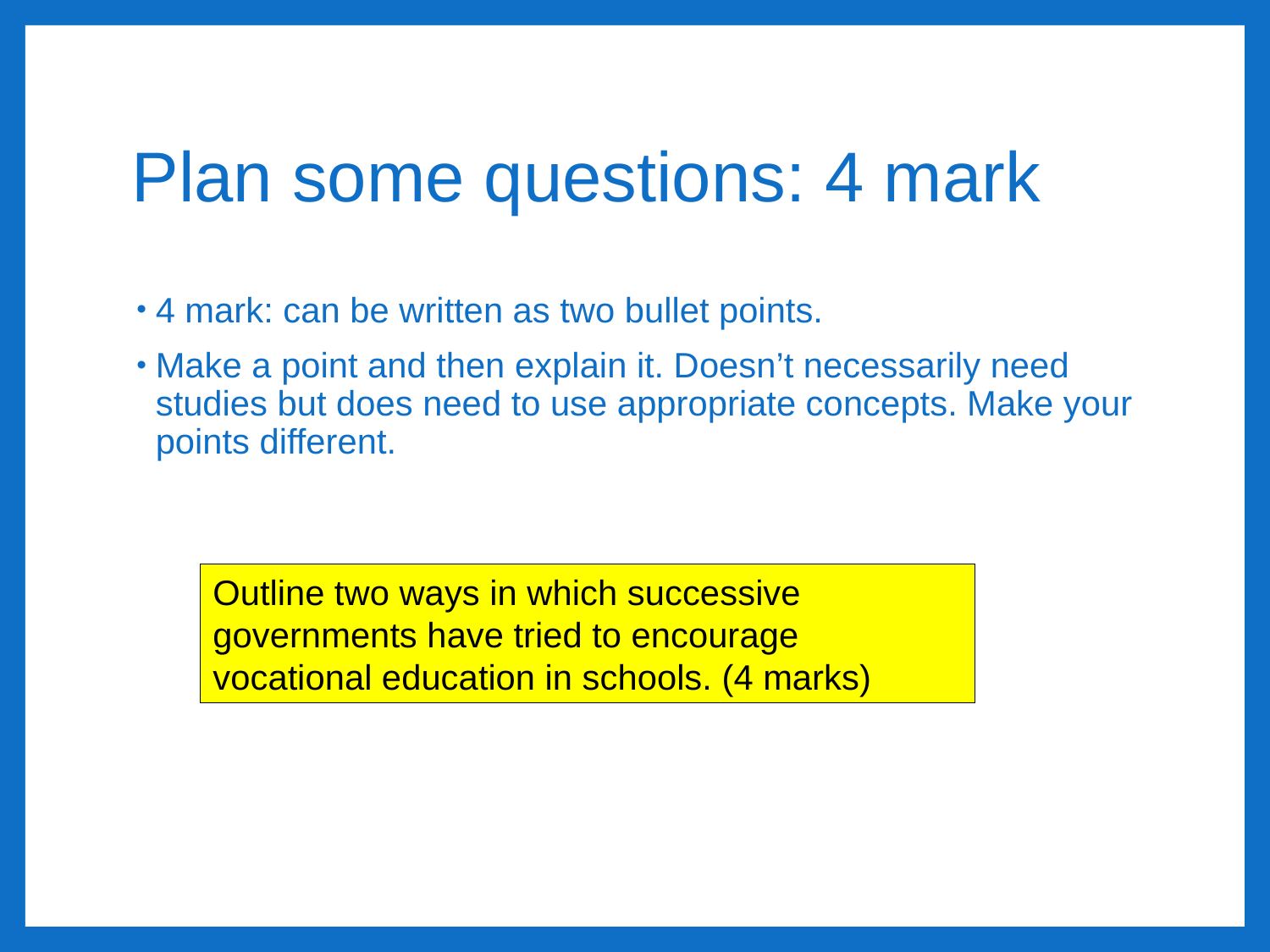

# Plan some questions: 4 mark
4 mark: can be written as two bullet points.
Make a point and then explain it. Doesn’t necessarily need studies but does need to use appropriate concepts. Make your points different.
Outline two ways in which successive governments have tried to encourage vocational education in schools. (4 marks)